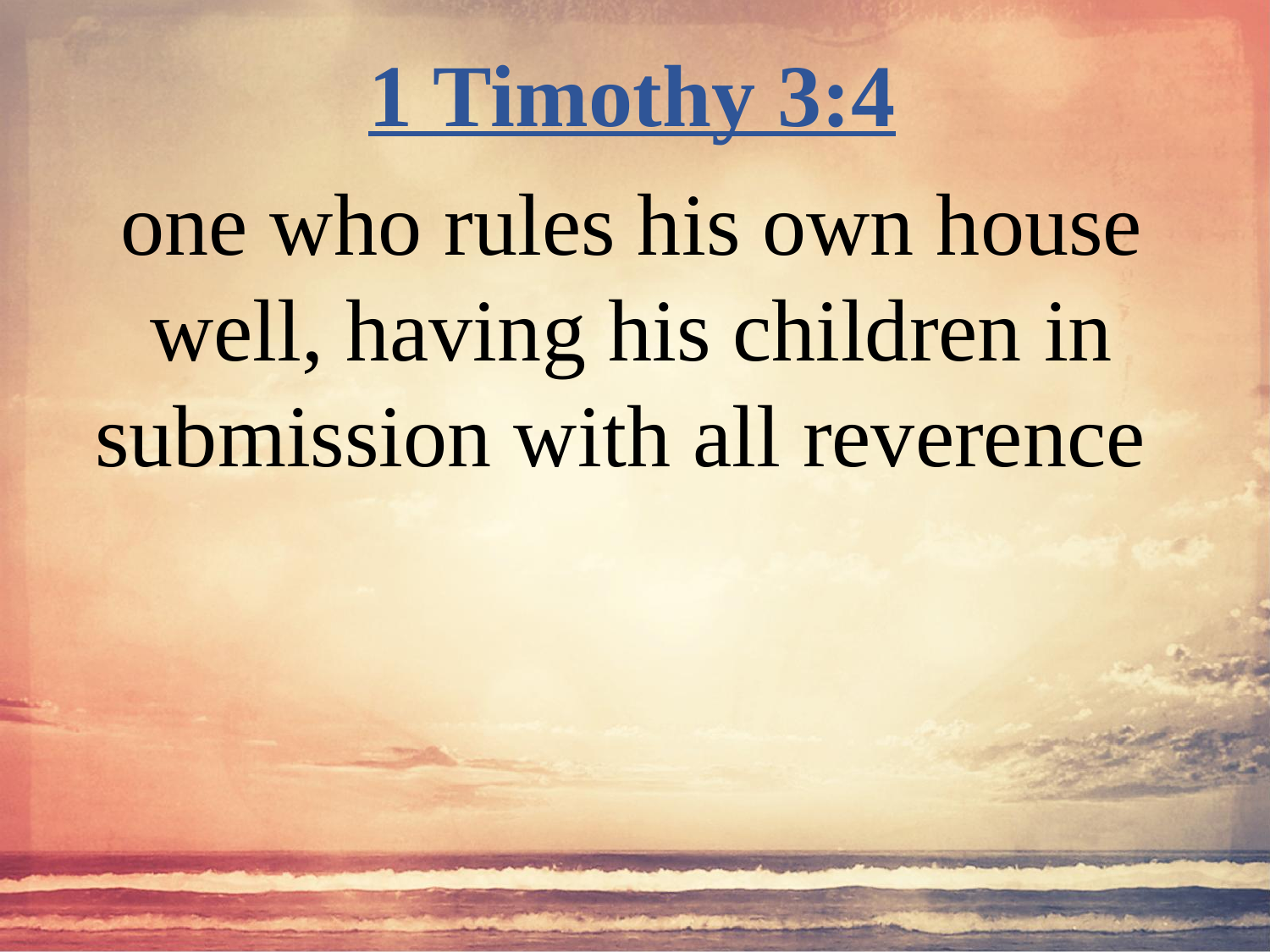

1 Timothy 3:4

one who rules his own house well, having his children in submission with all reverence